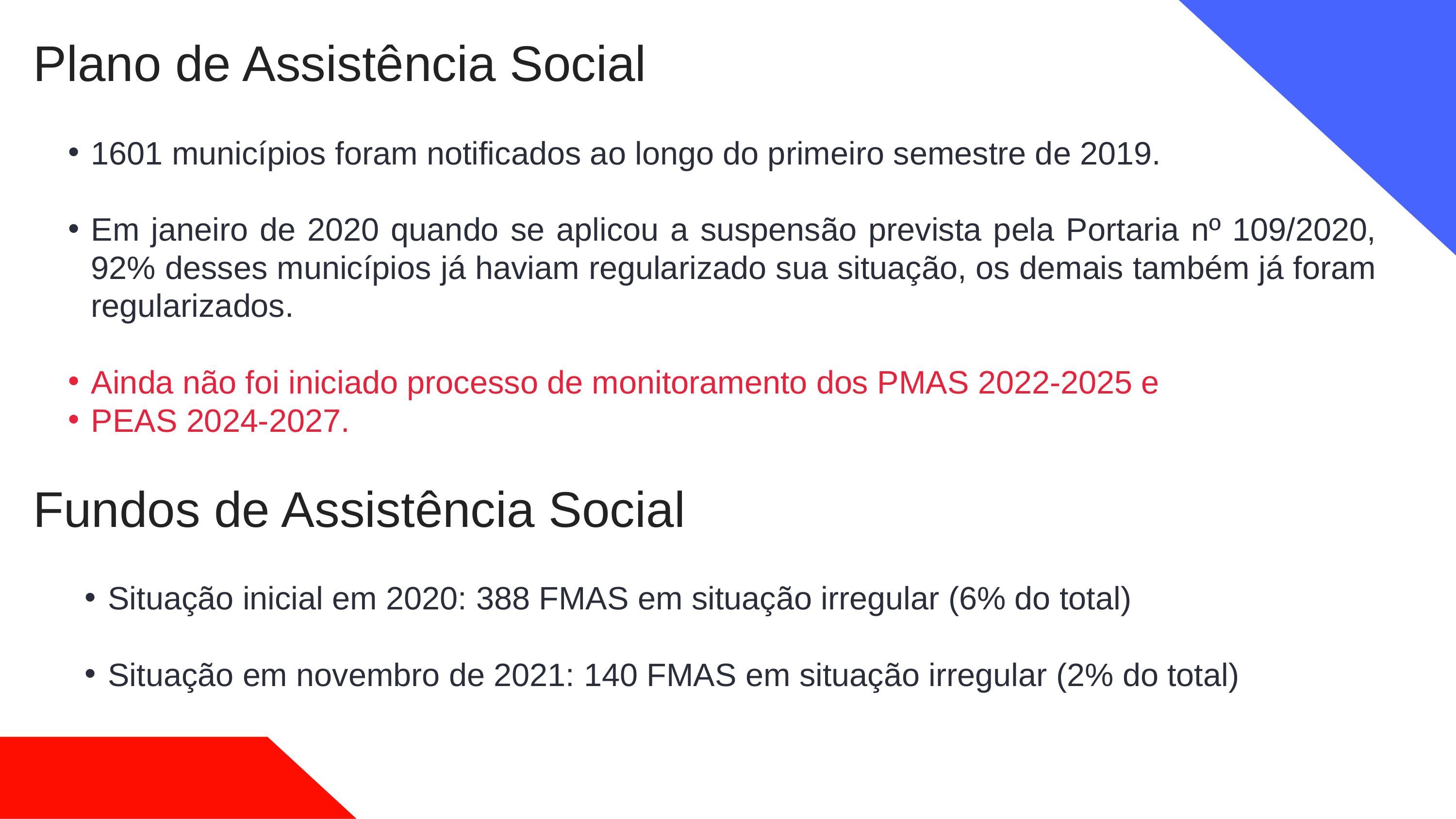

Plano de Assistência Social
1601 municípios foram notificados ao longo do primeiro semestre de 2019. ​

Em janeiro de 2020 quando se aplicou a suspensão prevista pela Portaria nº 109/2020, 92% desses municípios já haviam regularizado sua situação, os demais também já foram regularizados.​
​
Ainda não foi iniciado processo de monitoramento dos PMAS 2022-2025 e
PEAS 2024-2027. ​

Fundos de Assistência Social
Situação inicial em 2020: 388 FMAS em situação irregular (6% do total)​
​
Situação em novembro de 2021: 140 FMAS em situação irregular (2% do total)​